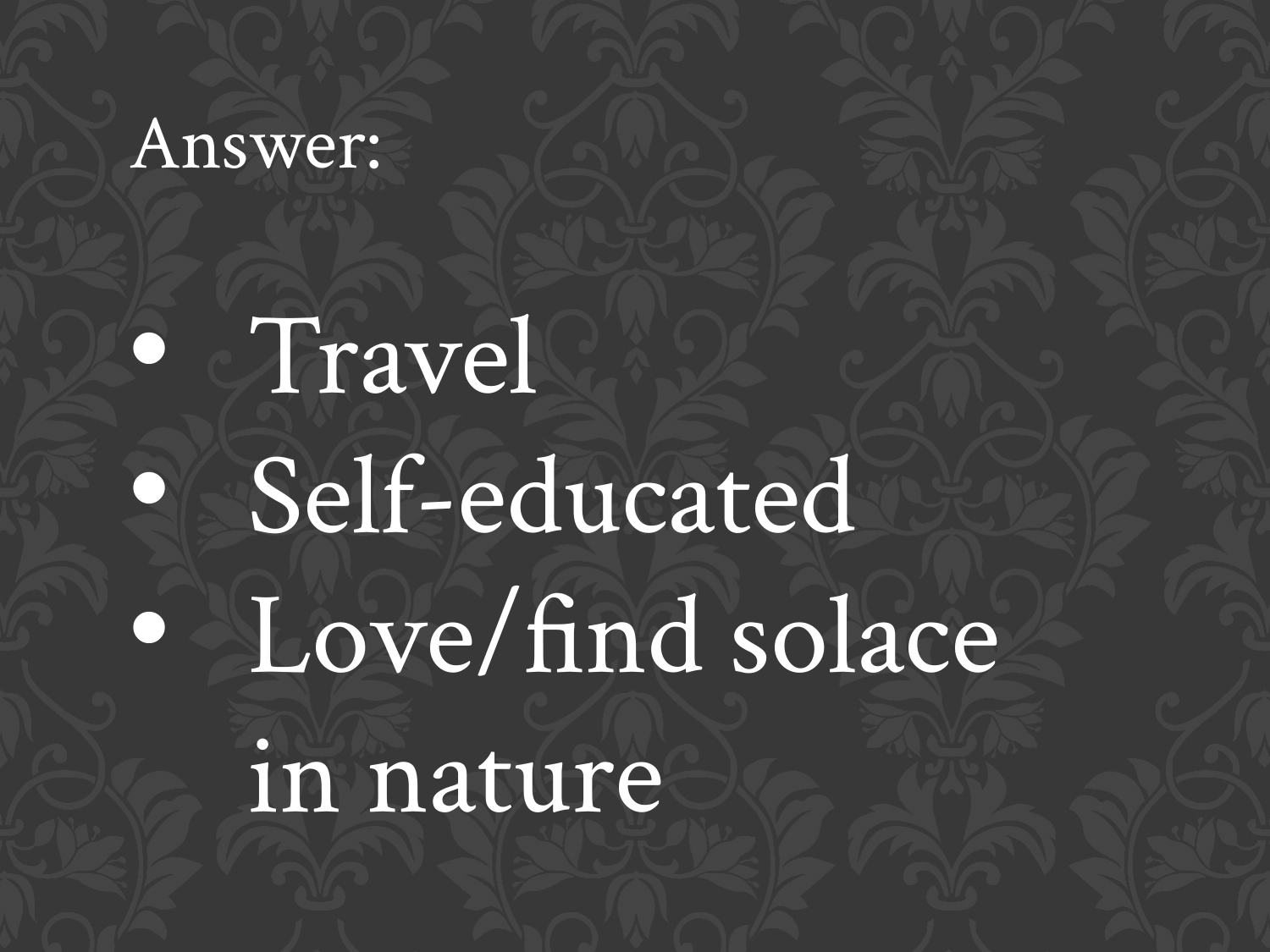

Answer:

Travel
Self-educated
Love/find solace in nature